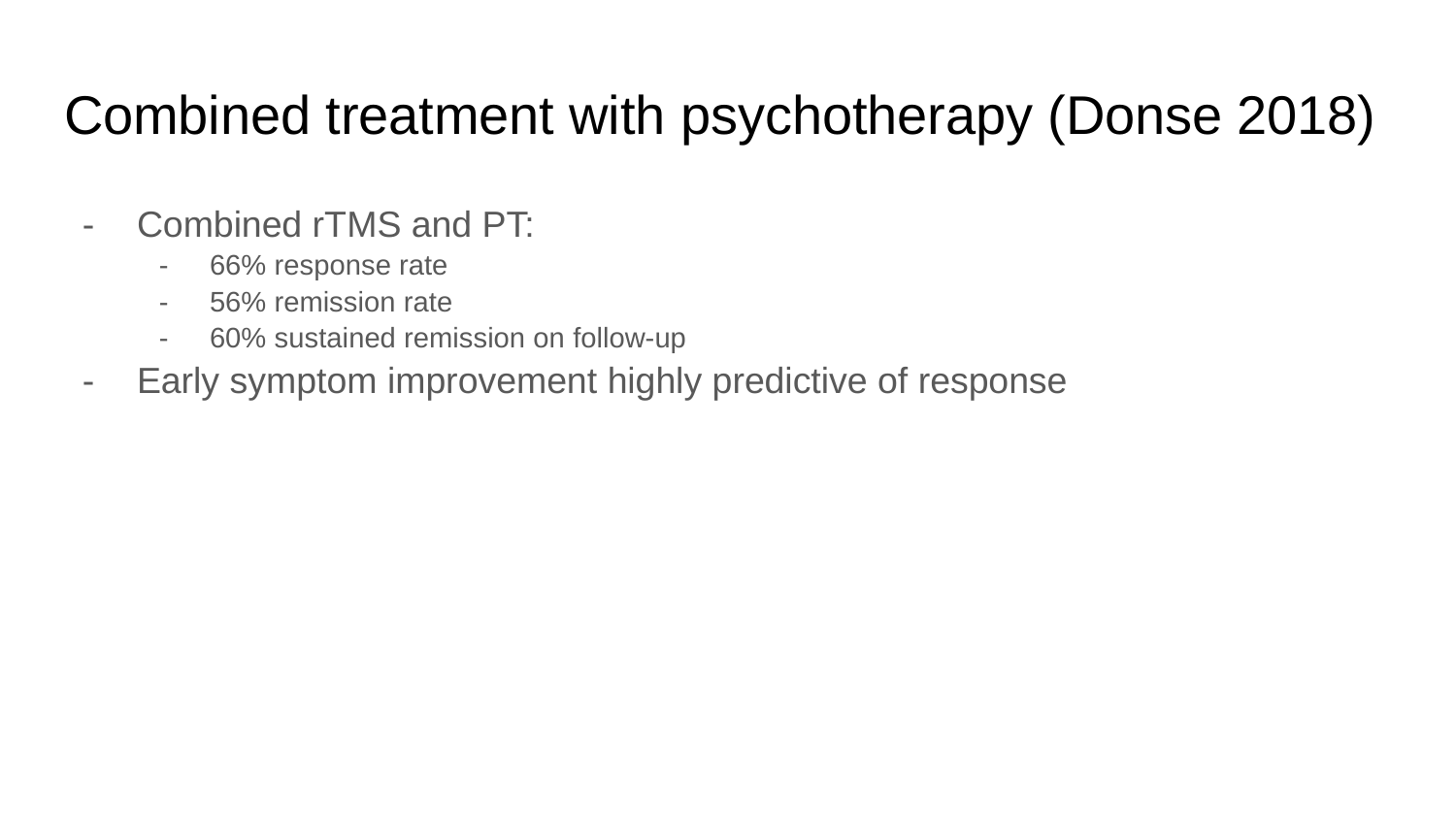

# Combined treatment with psychotherapy (Donse 2018)
Combined rTMS and PT:
66% response rate
56% remission rate
60% sustained remission on follow-up
Early symptom improvement highly predictive of response